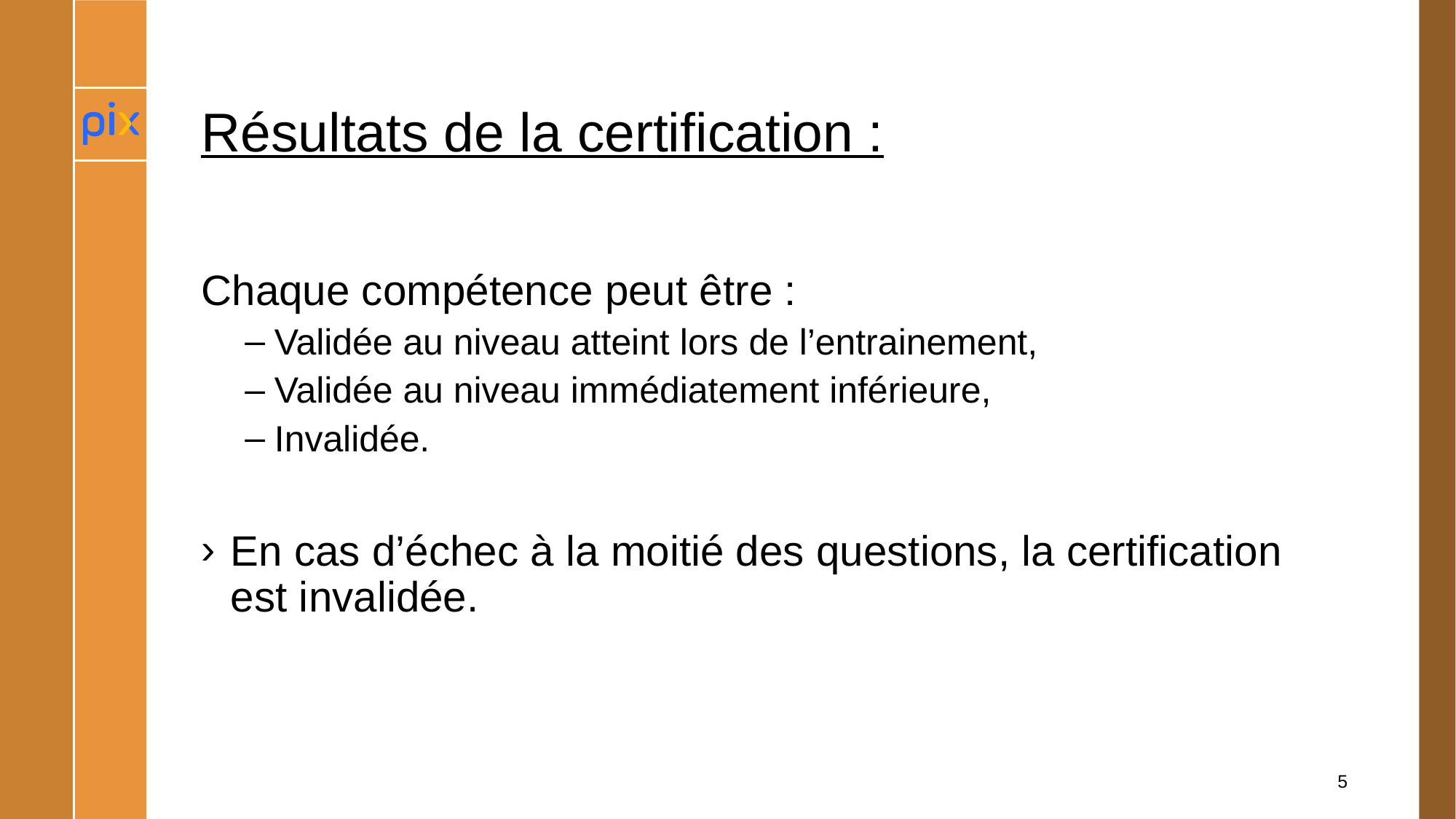

# Résultats de la certification :

Chaque compétence peut être :
Validée au niveau atteint lors de l’entrainement,
Validée au niveau immédiatement inférieure,
Invalidée.

En cas d’échec à la moitié des questions, la certification est invalidée.
5